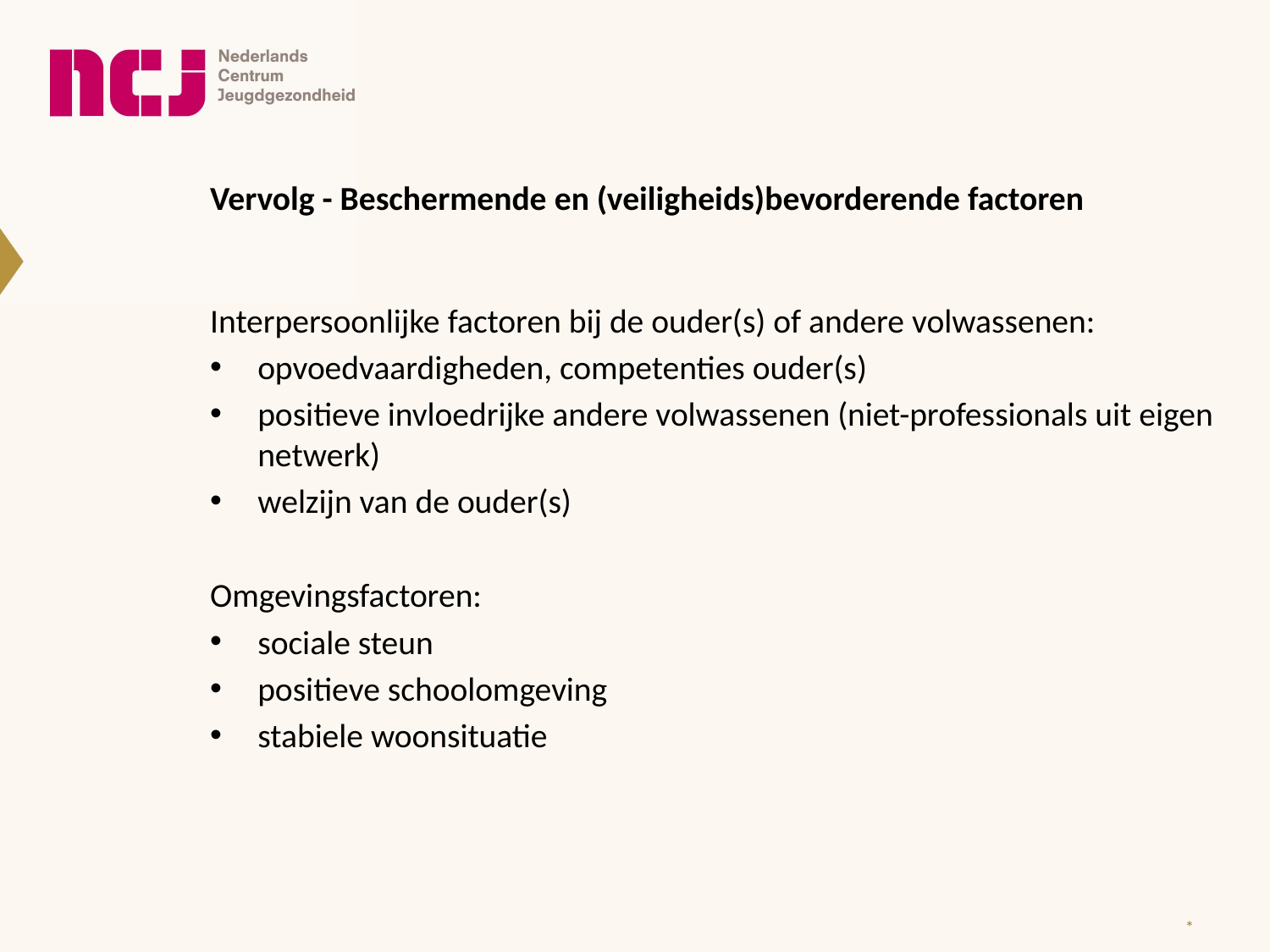

Vervolg - Beschermende en (veiligheids)bevorderende factoren

Interpersoonlijke factoren bij de ouder(s) of andere volwassenen:
opvoedvaardigheden, competenties ouder(s)
positieve invloedrijke andere volwassenen (niet-professionals uit eigen netwerk)
welzijn van de ouder(s)

Omgevingsfactoren:
sociale steun
positieve schoolomgeving
stabiele woonsituatie

*